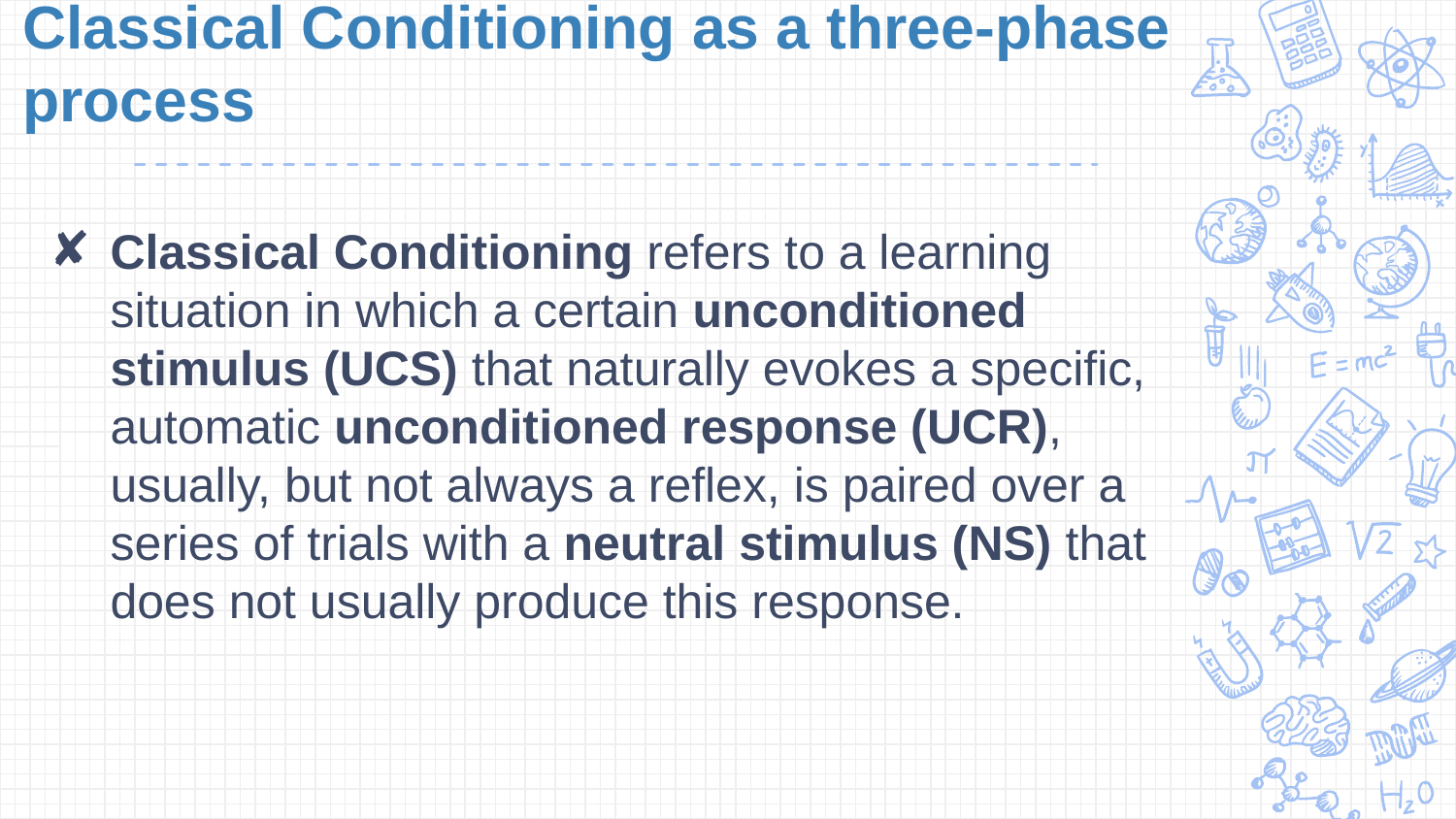

# Classical Conditioning as a three-phase process
Classical Conditioning refers to a learning situation in which a certain unconditioned stimulus (UCS) that naturally evokes a specific, automatic unconditioned response (UCR), usually, but not always a reflex, is paired over a series of trials with a neutral stimulus (NS) that does not usually produce this response.